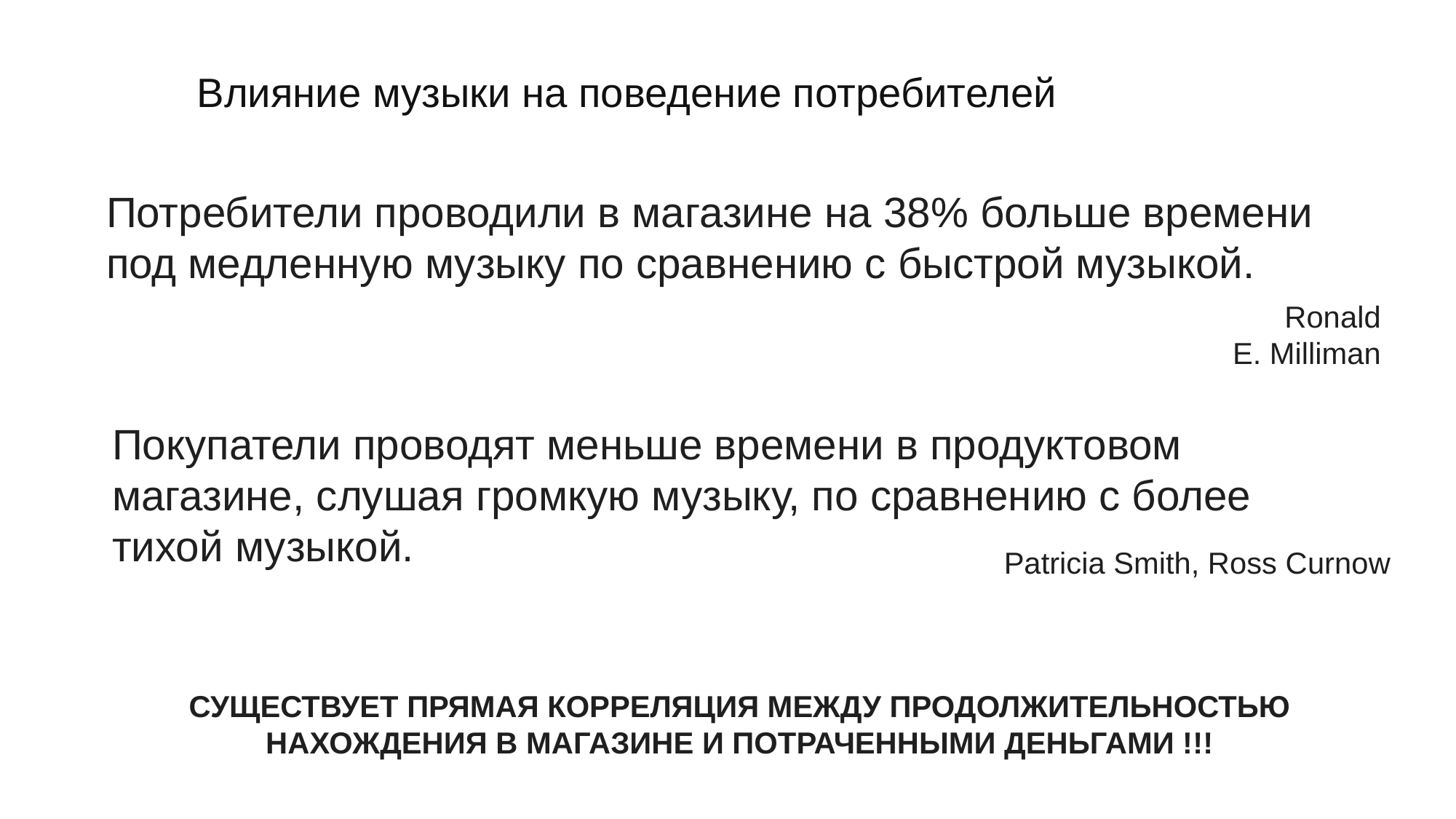

Влияние музыки на поведение потребителей
Потребители проводили в магазине на 38% больше времени под медленную музыку по сравнению с быстрой музыкой.
Ronald E. Milliman
Покупатели проводят меньше времени в продуктовом магазине, слушая громкую музыку, по сравнению с более тихой музыкой.
Patricia Smith, Ross Curnow
СУЩЕСТВУЕТ ПРЯМАЯ КОРРЕЛЯЦИЯ МЕЖДУ ПРОДОЛЖИТЕЛЬНОСТЬЮ НАХОЖДЕНИЯ В МАГАЗИНЕ И ПОТРАЧЕННЫМИ ДЕНЬГАМИ !!!